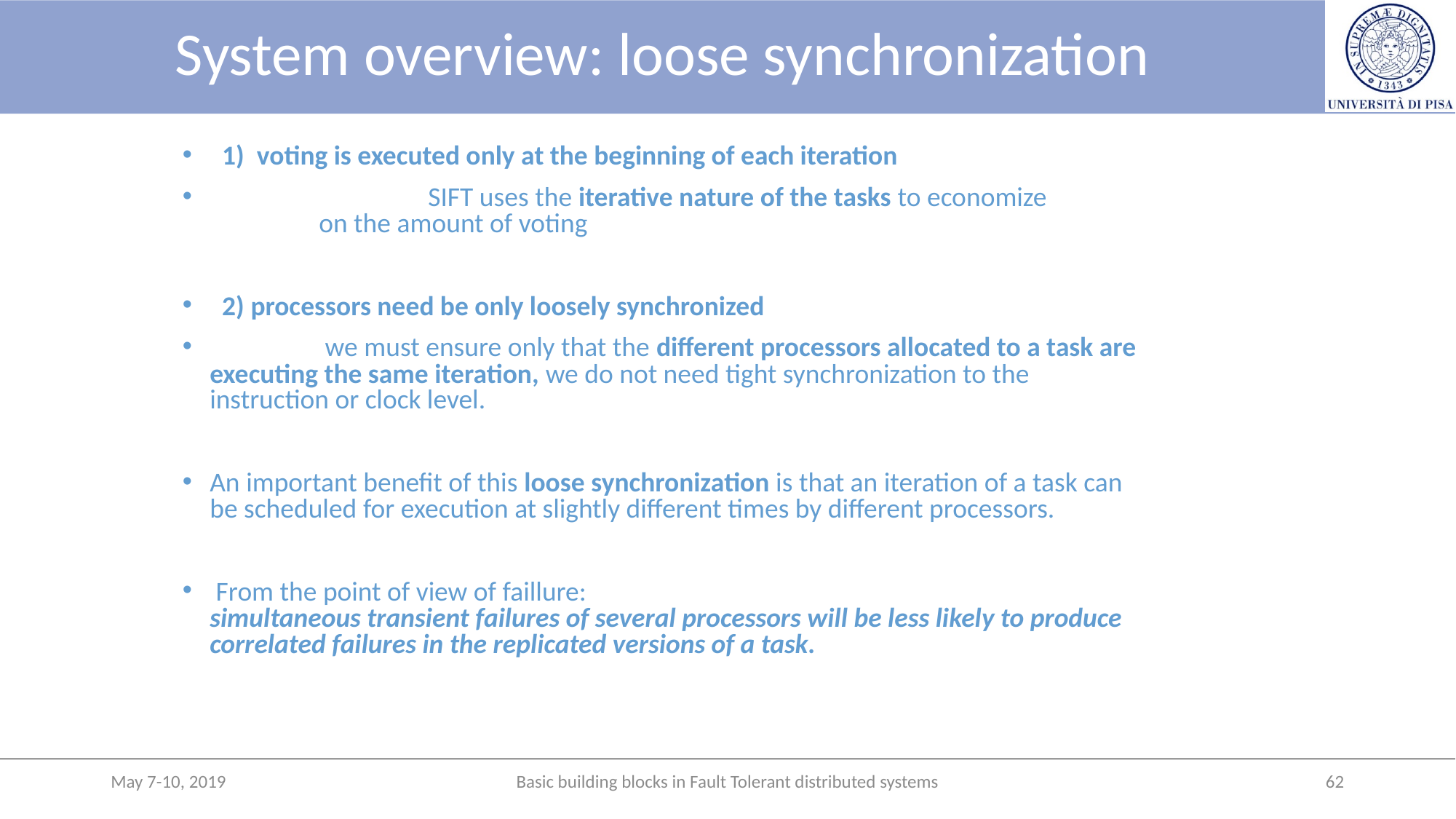

# System overview: loose synchronization
  1)  voting is executed only at the beginning of each iteration
	 	SIFT uses the iterative nature of the tasks to economize
	on the amount of voting

  2) processors need be only loosely synchronized
	 we must ensure only that the different processors allocated to a task are executing the same iteration, we do not need tight synchronization to the instruction or clock level.

An important benefit of this loose synchronization is that an iteration of a task can be scheduled for execution at slightly different times by different processors.

 From the point of view of faillure:
simultaneous transient failures of several processors will be less likely to produce correlated failures in the replicated versions of a task.
May 7-10, 2019
Basic building blocks in Fault Tolerant distributed systems
62